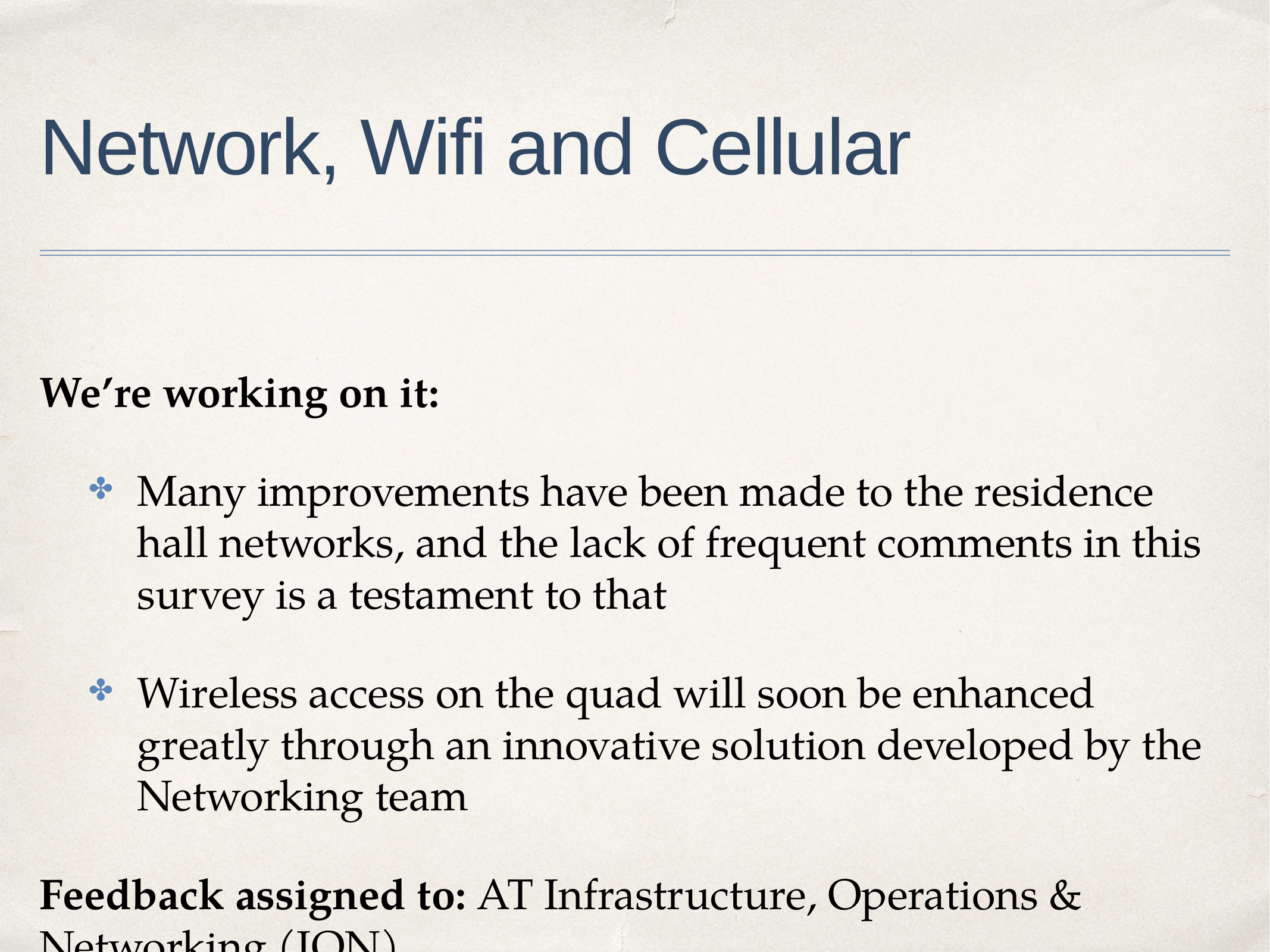

# Network, Wifi and Cellular
We’re working on it:
Many improvements have been made to the residence hall networks, and the lack of frequent comments in this survey is a testament to that
Wireless access on the quad will soon be enhanced greatly through an innovative solution developed by the Networking team
Feedback assigned to: AT Infrastructure, Operations & Networking (ION)